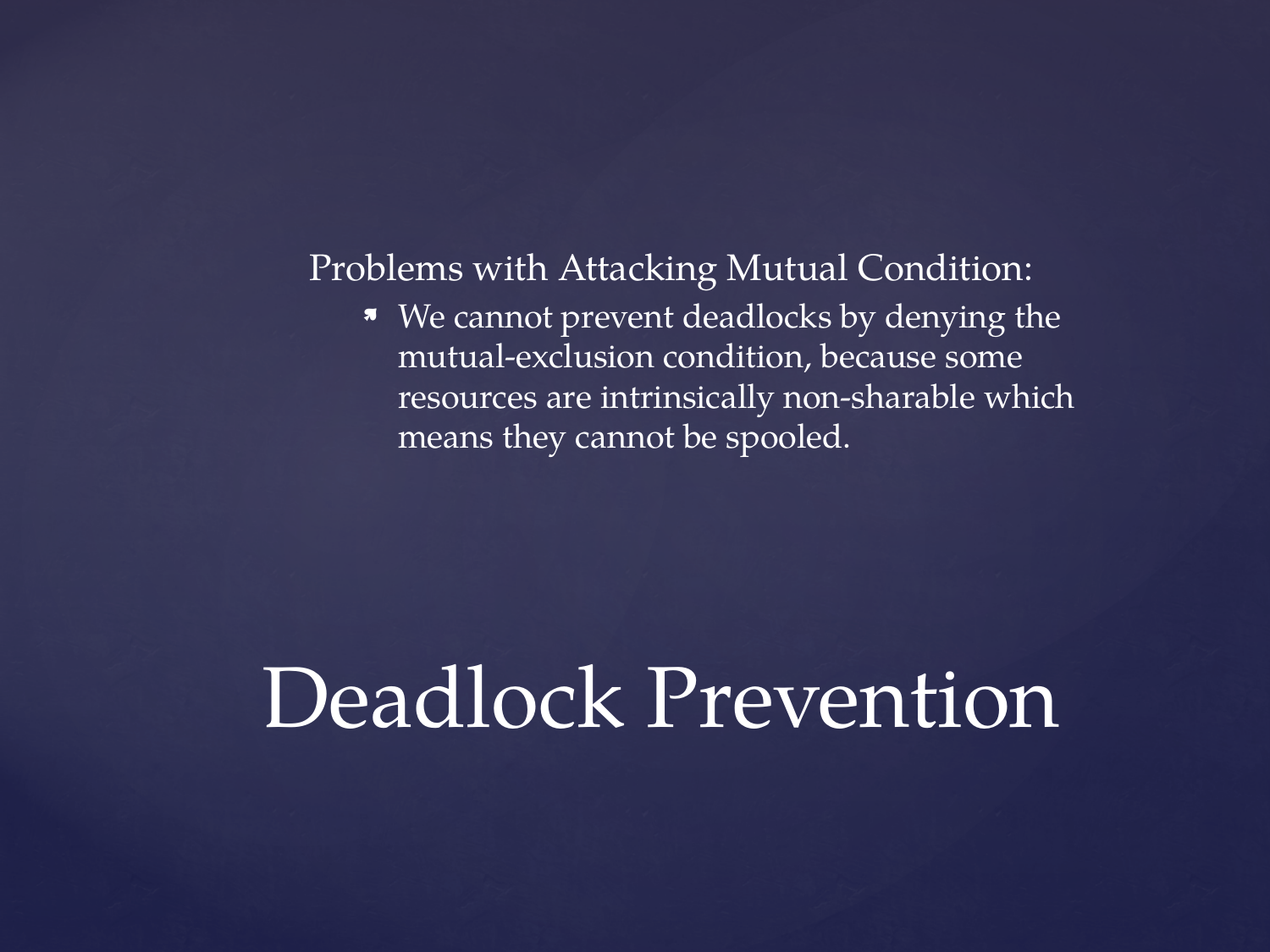

Problems with Attacking Mutual Condition:
We cannot prevent deadlocks by denying the mutual-exclusion condition, because some resources are intrinsically non-sharable which means they cannot be spooled.
# Deadlock Prevention